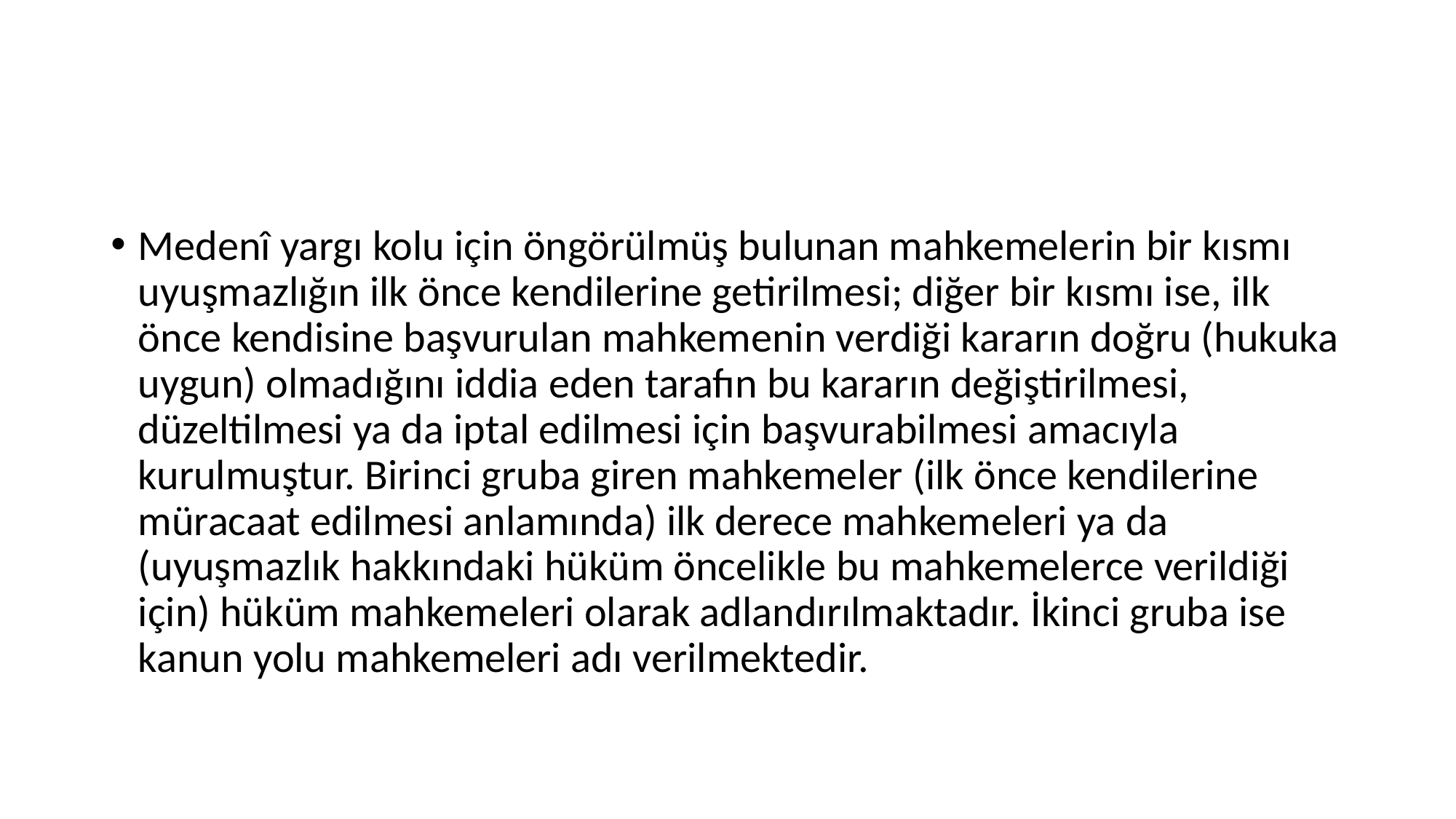

#
Medenî yargı kolu için öngörülmüş bulunan mahkemelerin bir kısmı uyuşmazlığın ilk önce kendilerine getirilmesi; diğer bir kısmı ise, ilk önce kendisine başvurulan mahkemenin verdiği kararın doğru (hukuka uygun) olmadığını iddia eden tarafın bu kararın değiştirilmesi, düzeltilmesi ya da iptal edilmesi için başvurabilmesi amacıyla kurulmuştur. Birinci gruba giren mahkemeler (ilk önce kendilerine müracaat edilmesi anlamında) ilk derece mahkemeleri ya da (uyuşmazlık hakkındaki hüküm öncelikle bu mahkemelerce verildiği için) hüküm mahkemeleri olarak adlandırılmaktadır. İkinci gruba ise kanun yolu mahkemeleri adı verilmektedir.